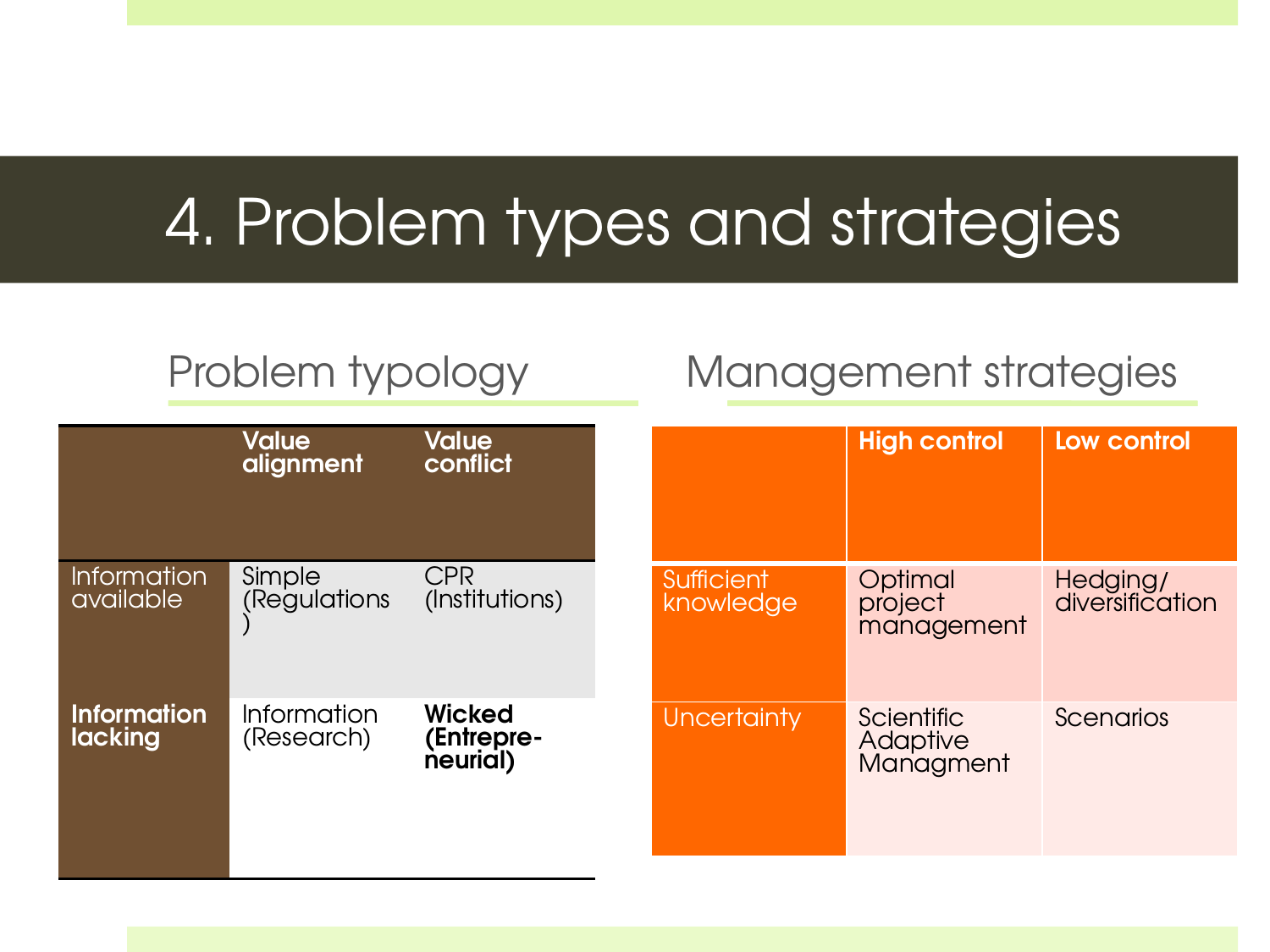

# 4. Problem types and strategies
Problem typology
Management strategies
|  | Value alignment | Value conflict |
| --- | --- | --- |
| Information available | Simple (Regulations) | CPR (Institutions) |
| Information lacking | Information (Research) | Wicked (Entrepre-neurial) |
|  | High control | Low control |
| --- | --- | --- |
| Sufficient knowledge | Optimal project management | Hedging/diversification |
| Uncertainty | Scientific Adaptive Managment | Scenarios |